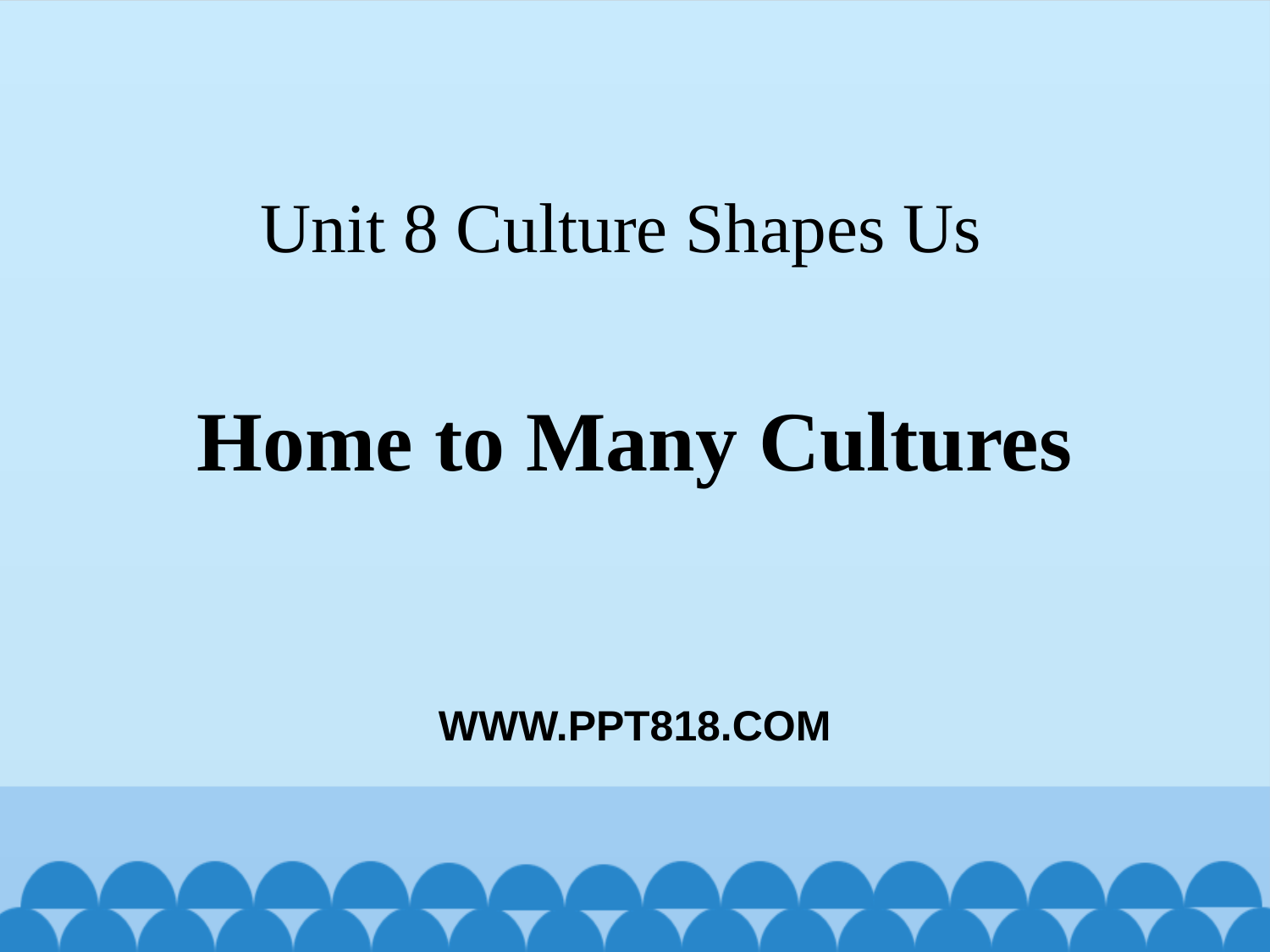

# Unit 8 Culture Shapes Us
Home to Many Cultures
WWW.PPT818.COM